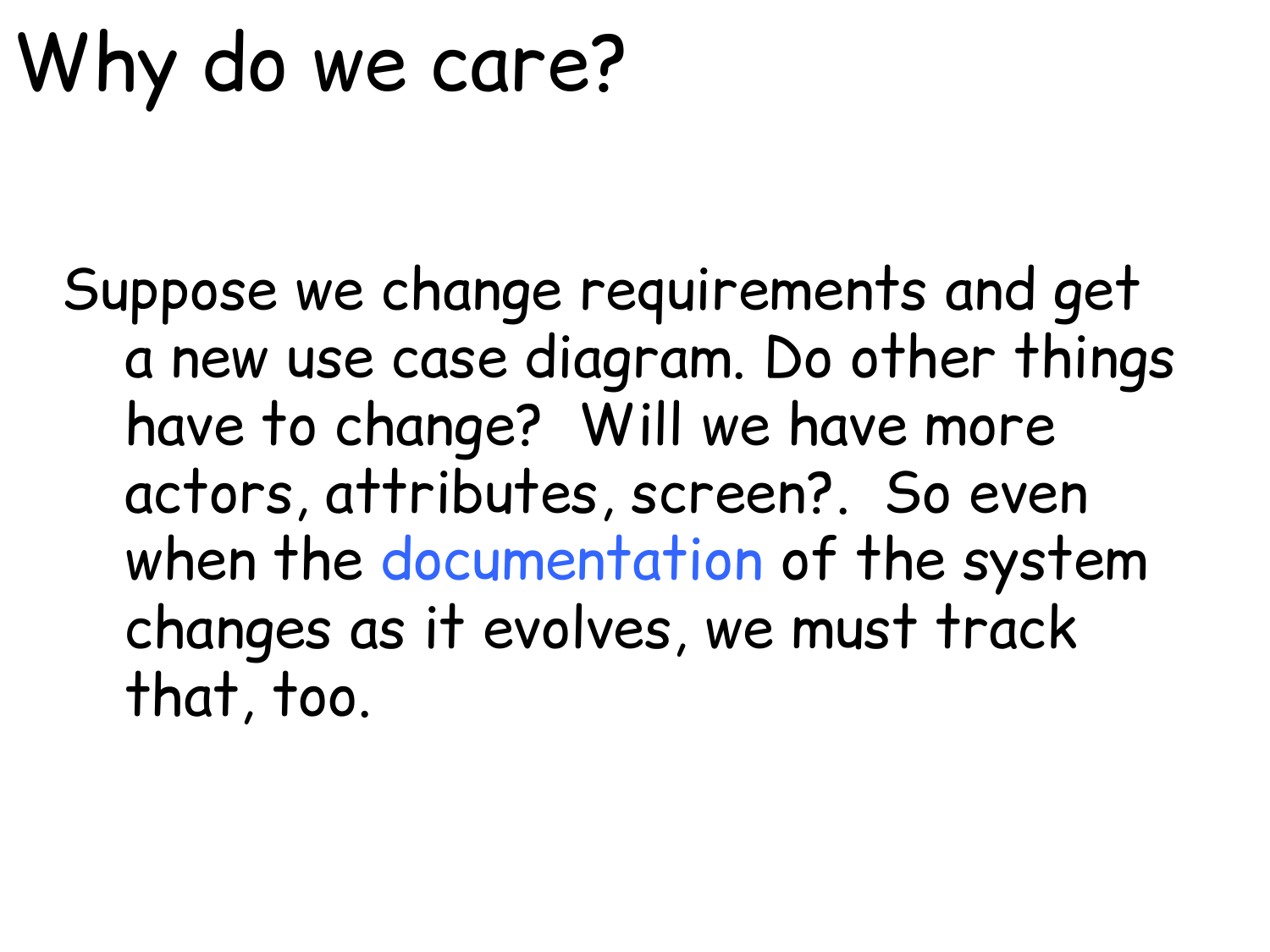

# Why do we care?
Suppose we change requirements and get a new use case diagram. Do other things have to change?  Will we have more actors, attributes, screen?.  So even when the documentation of the system changes as it evolves, we must track that, too.